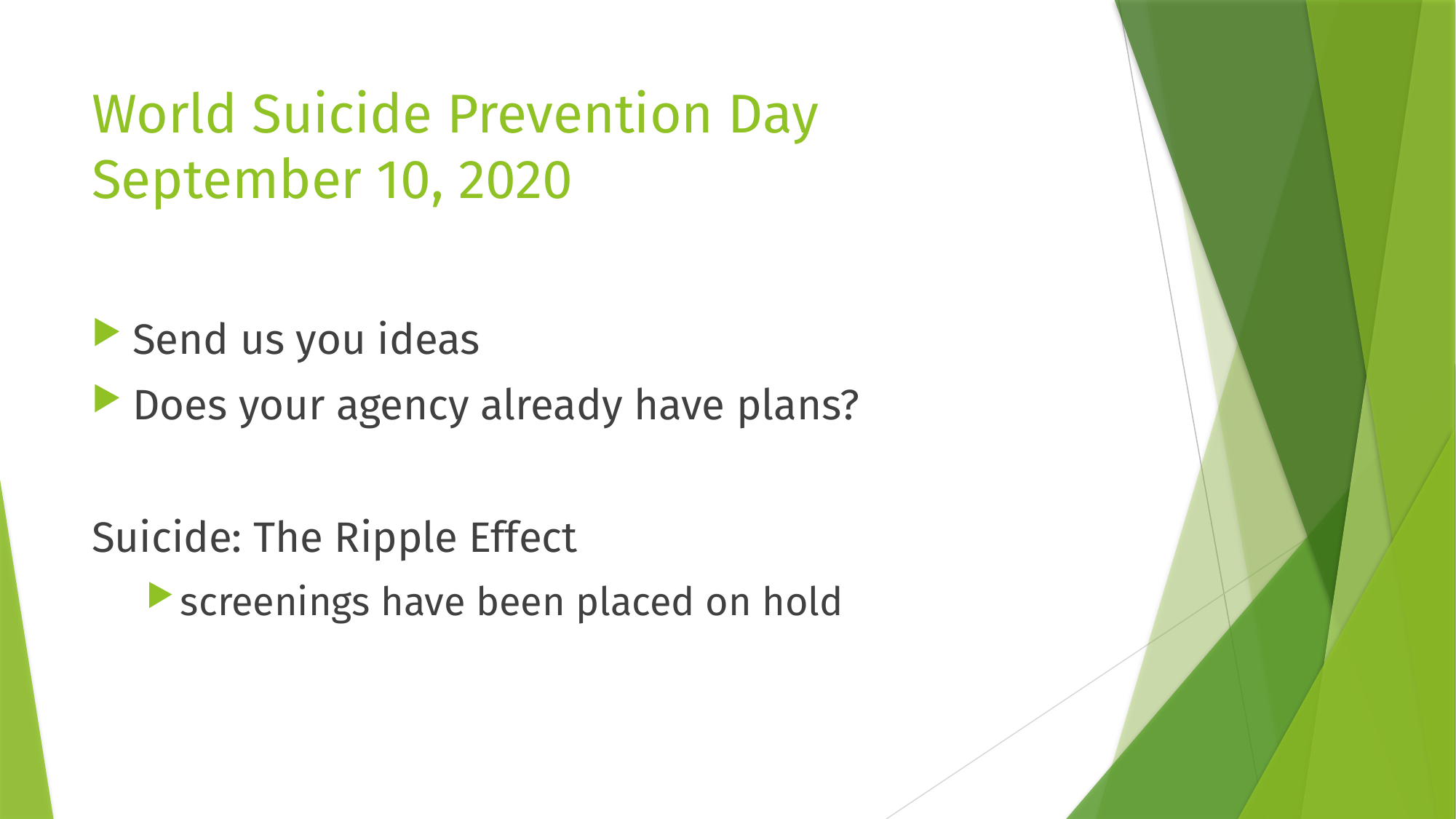

# World Suicide Prevention Day September 10, 2020

Send us you ideas
Does your agency already have plans?

Suicide: The Ripple Effect
screenings have been placed on hold